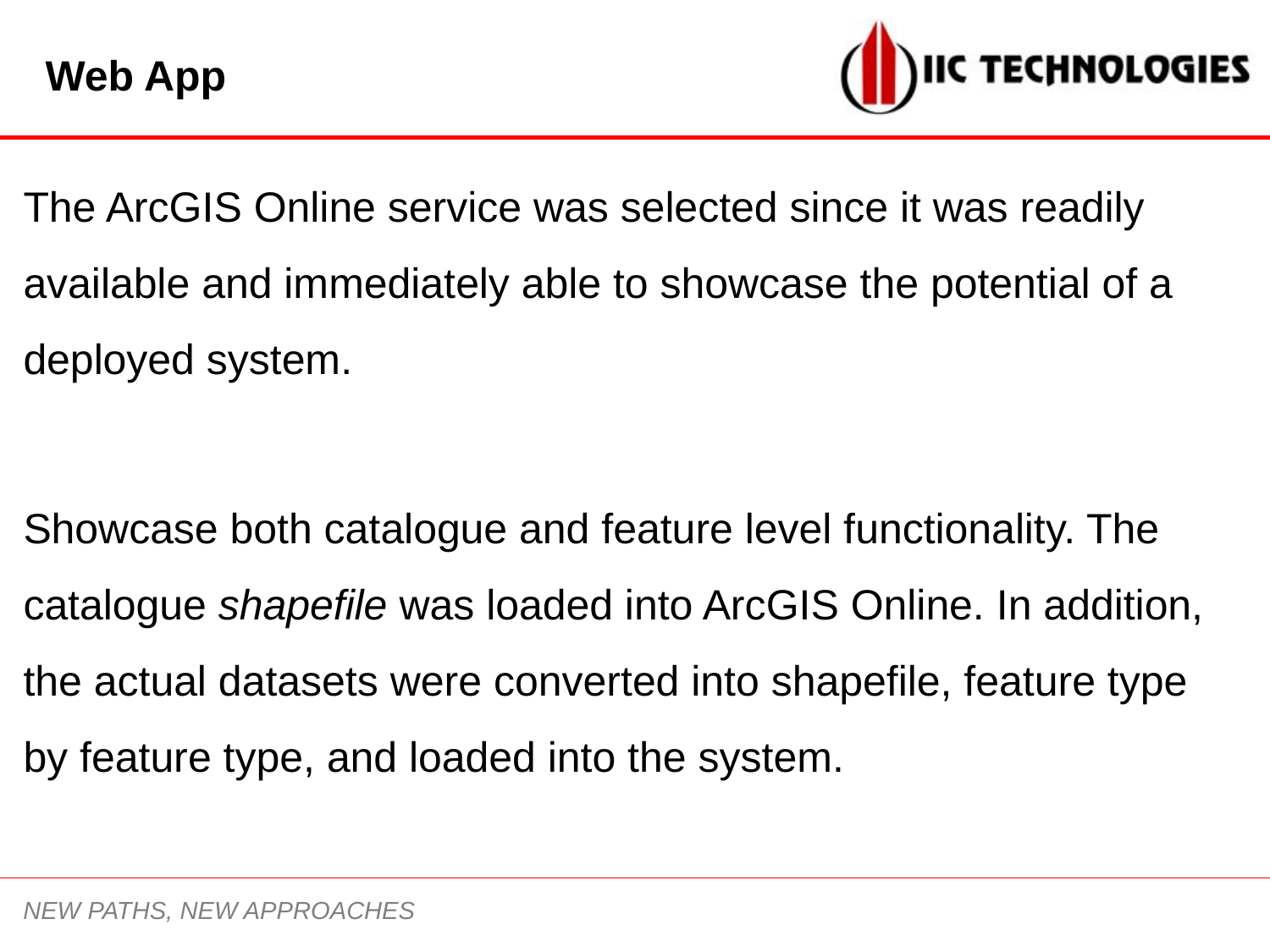

Web App
The ArcGIS Online service was selected since it was readily available and immediately able to showcase the potential of a deployed system.

Showcase both catalogue and feature level functionality. The catalogue shapefile was loaded into ArcGIS Online. In addition, the actual datasets were converted into shapefile, feature type by feature type, and loaded into the system.